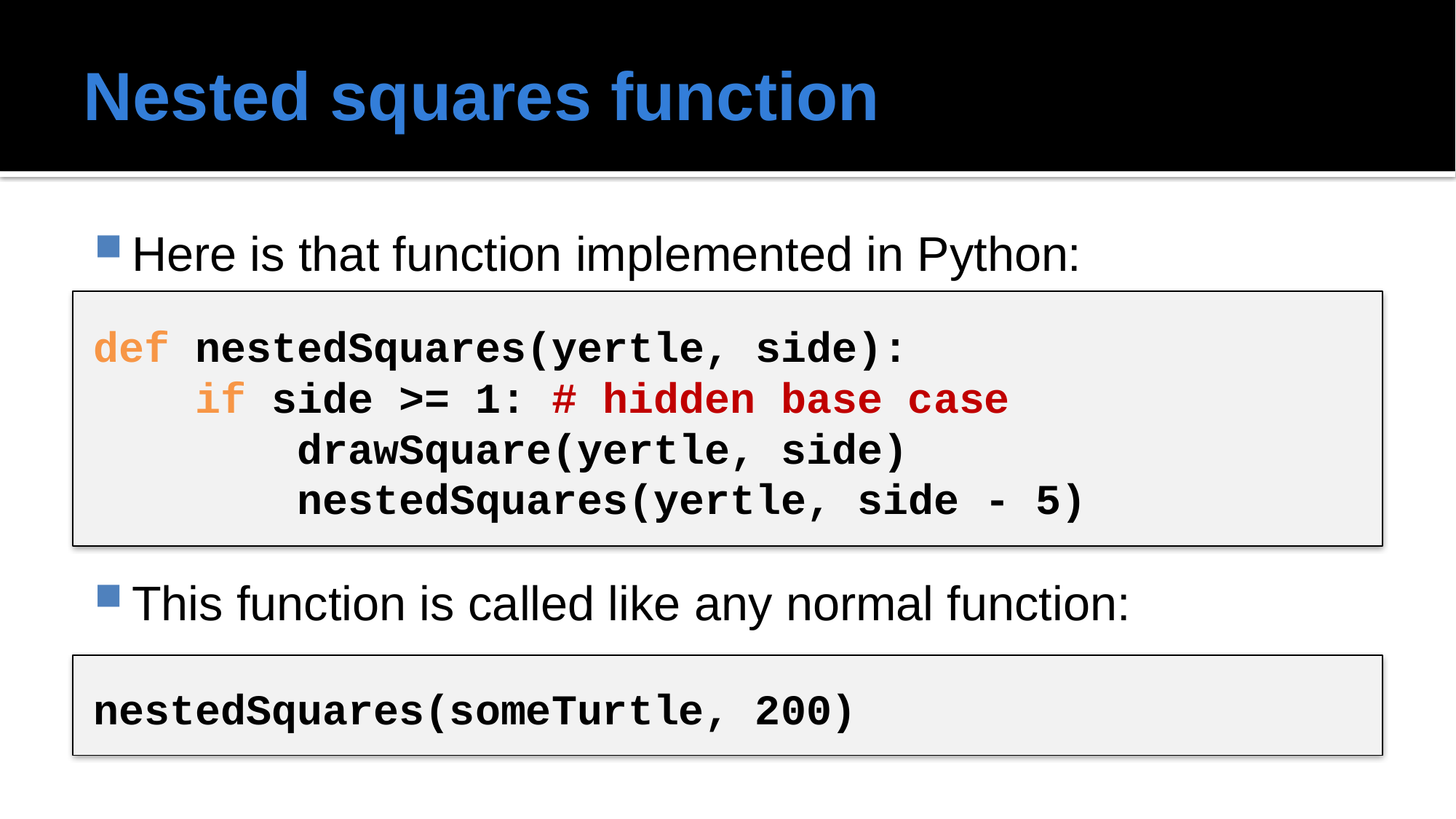

# Nested squares function
Here is that function implemented in Python:

This function is called like any normal function:
def nestedSquares(yertle, side):
    if side >= 1: # hidden base case
        drawSquare(yertle, side)
        nestedSquares(yertle, side - 5)
nestedSquares(someTurtle, 200)